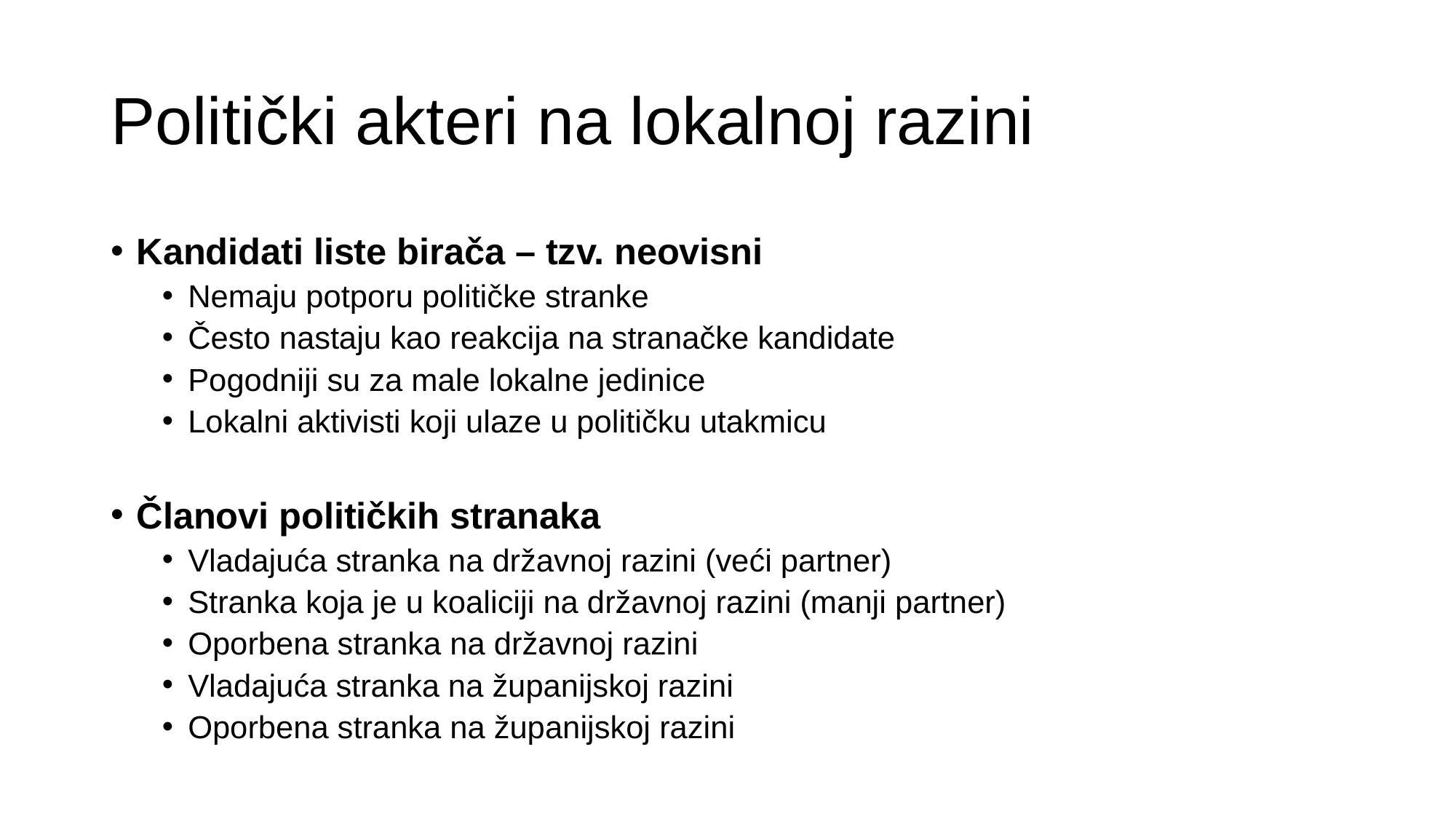

# Politički akteri na lokalnoj razini
Kandidati liste birača – tzv. neovisni
Nemaju potporu političke stranke
Često nastaju kao reakcija na stranačke kandidate
Pogodniji su za male lokalne jedinice
Lokalni aktivisti koji ulaze u političku utakmicu

Članovi političkih stranaka
Vladajuća stranka na državnoj razini (veći partner)
Stranka koja je u koaliciji na državnoj razini (manji partner)
Oporbena stranka na državnoj razini
Vladajuća stranka na županijskoj razini
Oporbena stranka na županijskoj razini